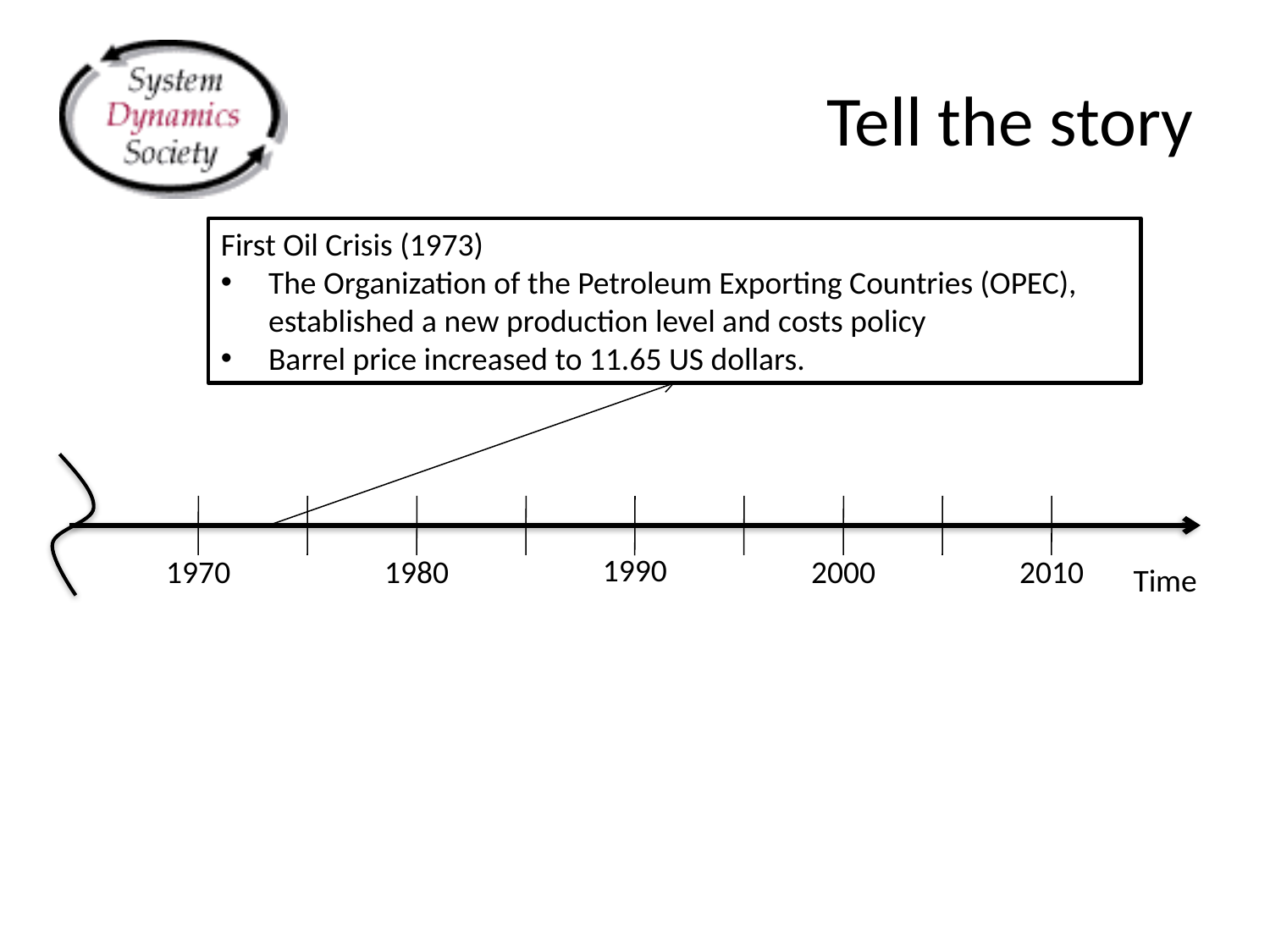

# Tell the story
First Oil Crisis (1973)
The Organization of the Petroleum Exporting Countries (OPEC), established a new production level and costs policy
Barrel price increased to 11.65 US dollars.

1990
1970
1980
2000
2010
Time